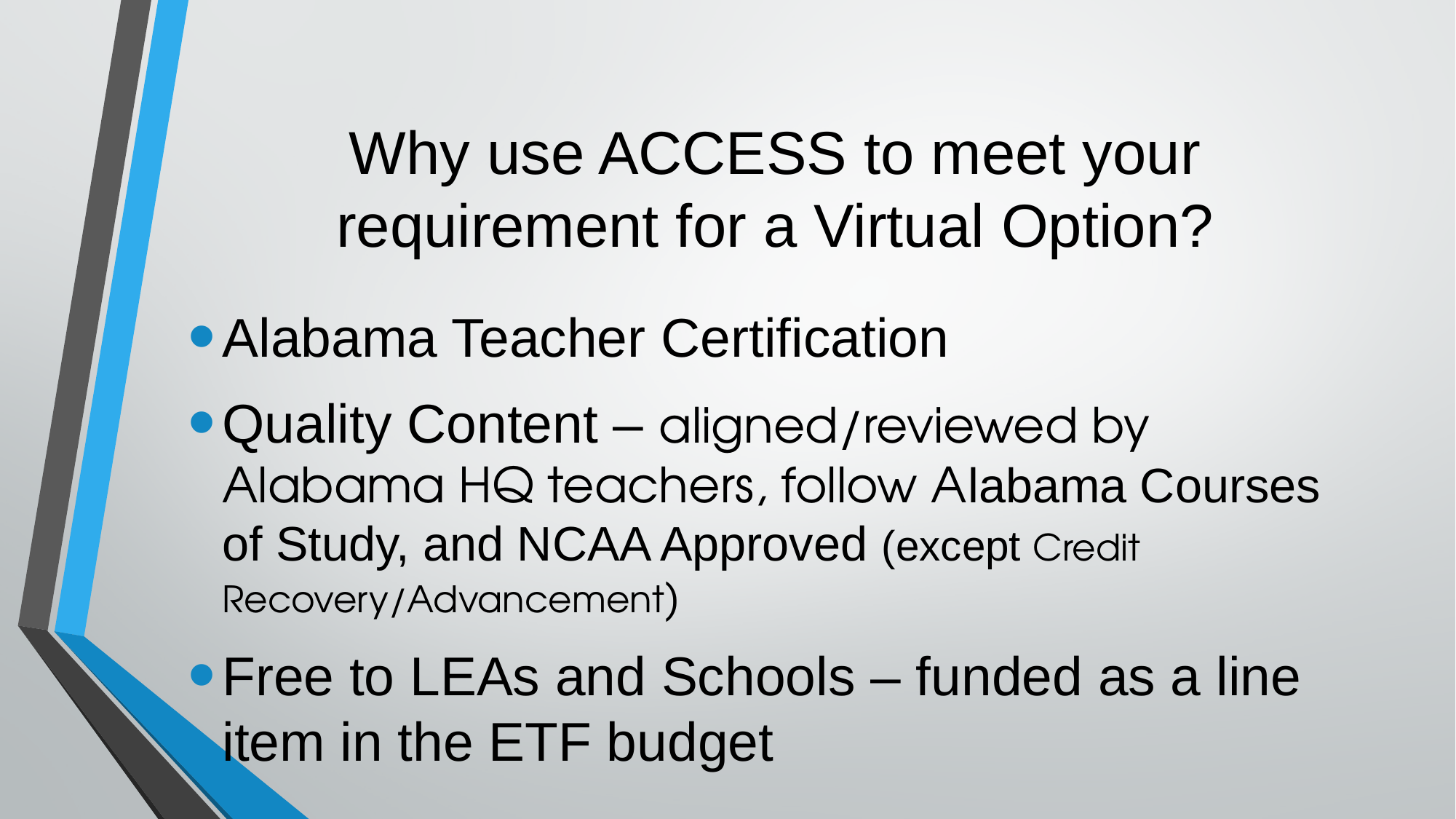

# Why use ACCESS to meet your requirement for a Virtual Option?
Alabama Teacher Certification
Quality Content – aligned/reviewed by Alabama HQ teachers, follow Alabama Courses of Study, and NCAA Approved (except Credit Recovery/Advancement)
Free to LEAs and Schools – funded as a line item in the ETF budget